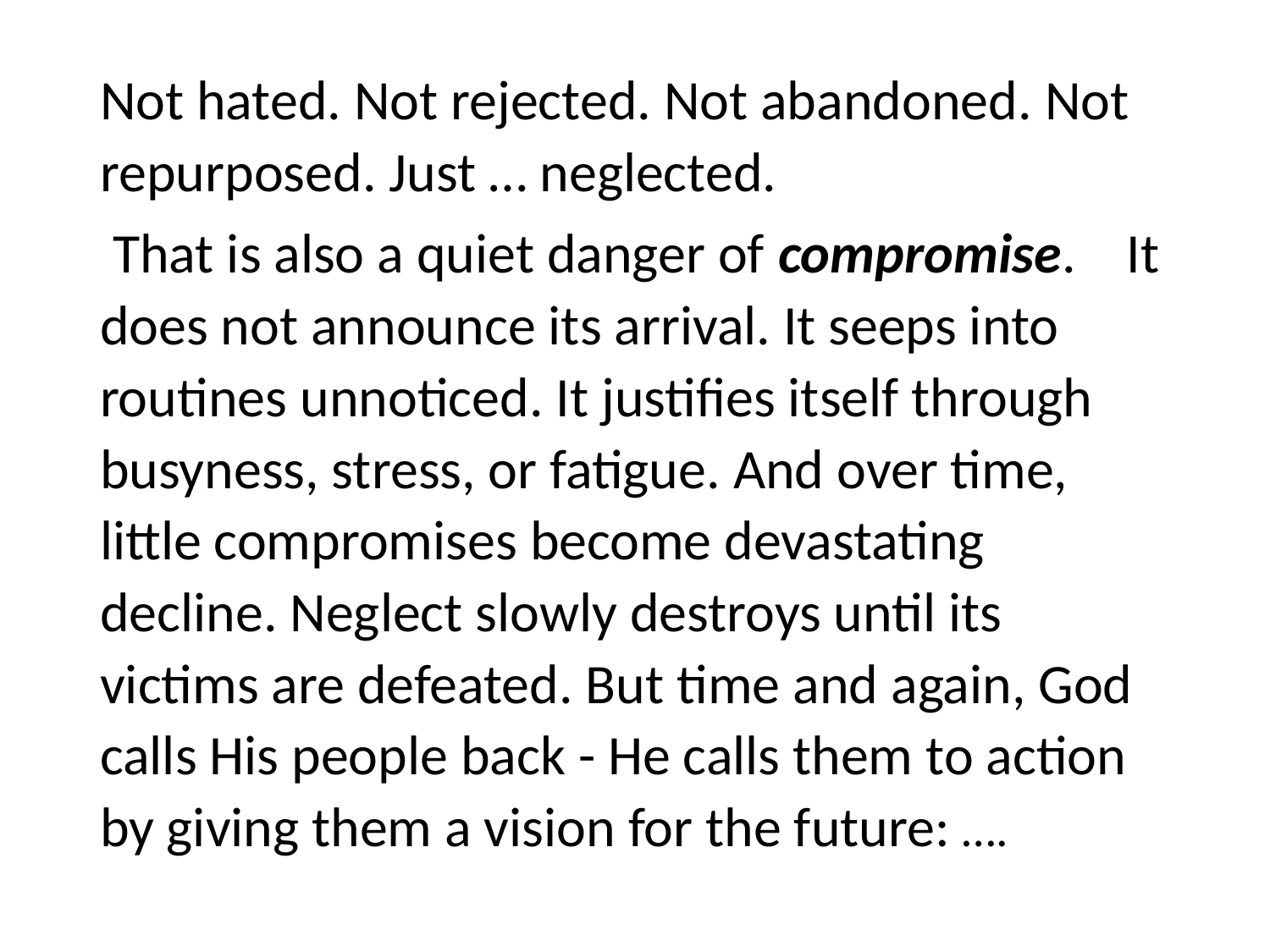

#
Not hated. Not rejected. Not abandoned. Not repurposed. Just … neglected.
 That is also a quiet danger of compromise.    It does not announce its arrival. It seeps into routines unnoticed. It justifies itself through busyness, stress, or fatigue. And over time, little compromises become devastating decline. Neglect slowly destroys until its victims are defeated. But time and again, God calls His people back - He calls them to action by giving them a vision for the future: ….